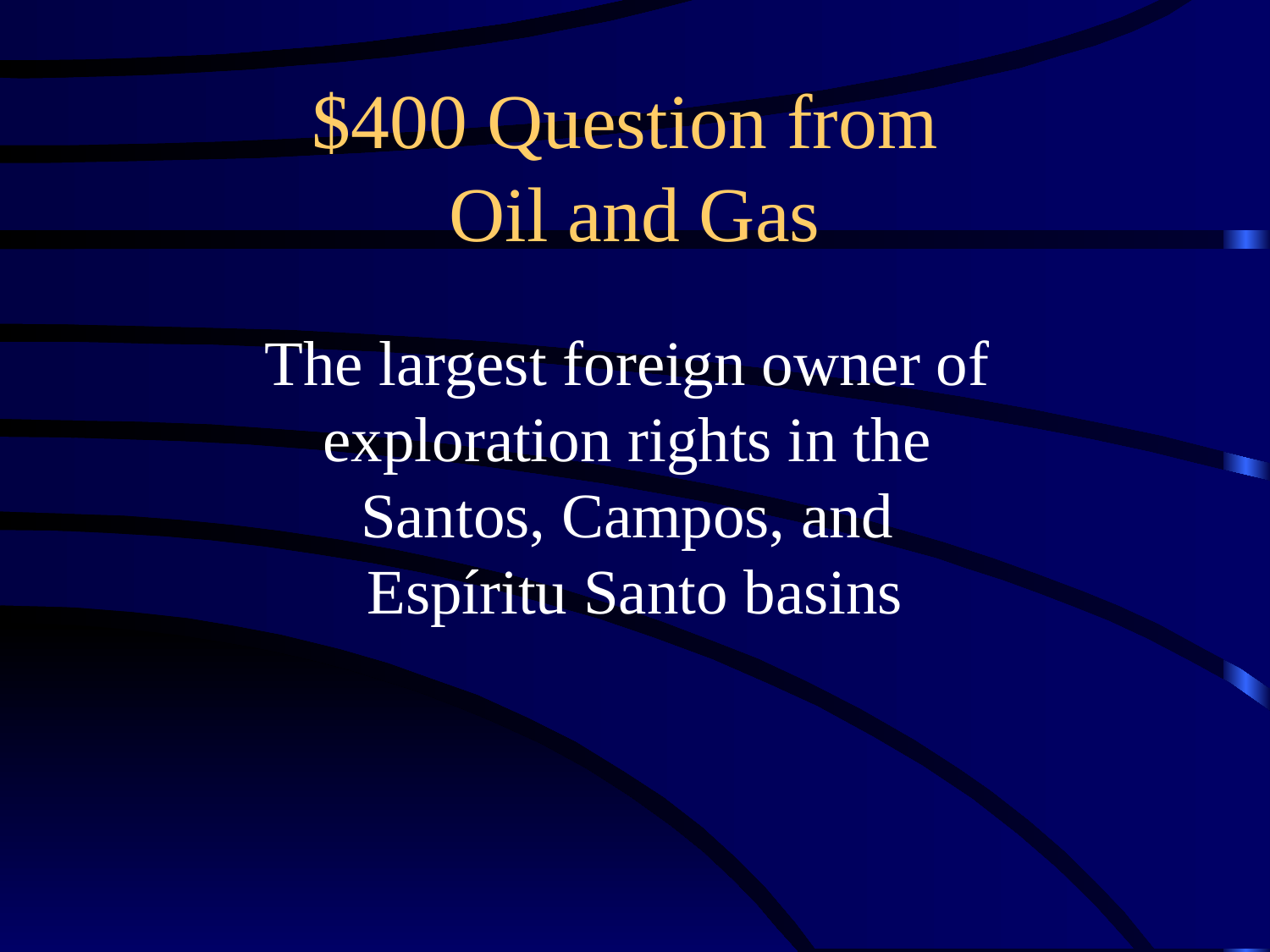

# $400 Question from Oil and Gas
The largest foreign owner of
exploration rights in the
Santos, Campos, and
Espíritu Santo basins